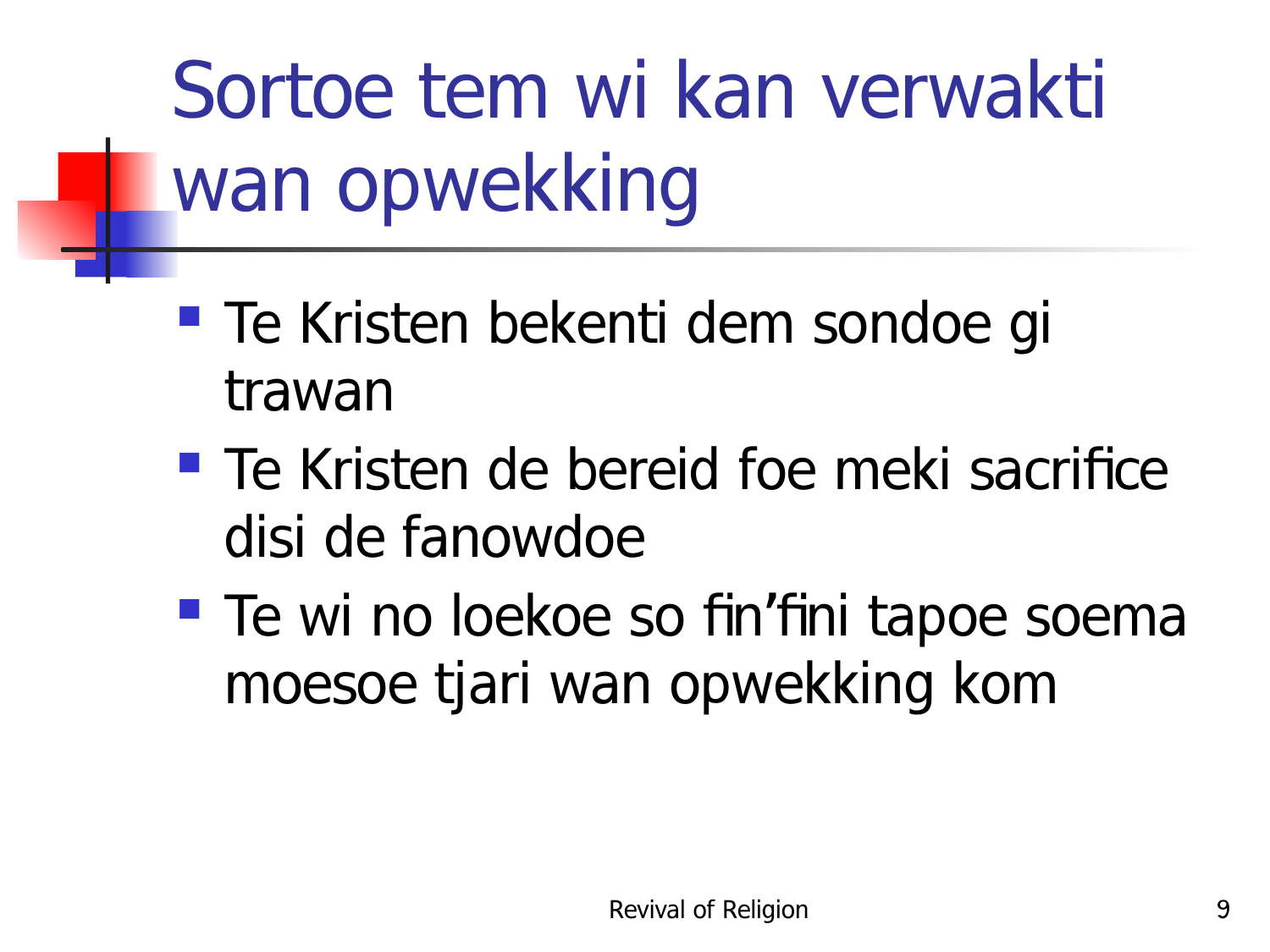

# Sortoe tem wi kan verwakti wan opwekking
Te Kristen bekenti dem sondoe gi trawan
Te Kristen de bereid foe meki sacrifice disi de fanowdoe
Te wi no loekoe so fin’fini tapoe soema moesoe tjari wan opwekking kom
Revival of Religion
9